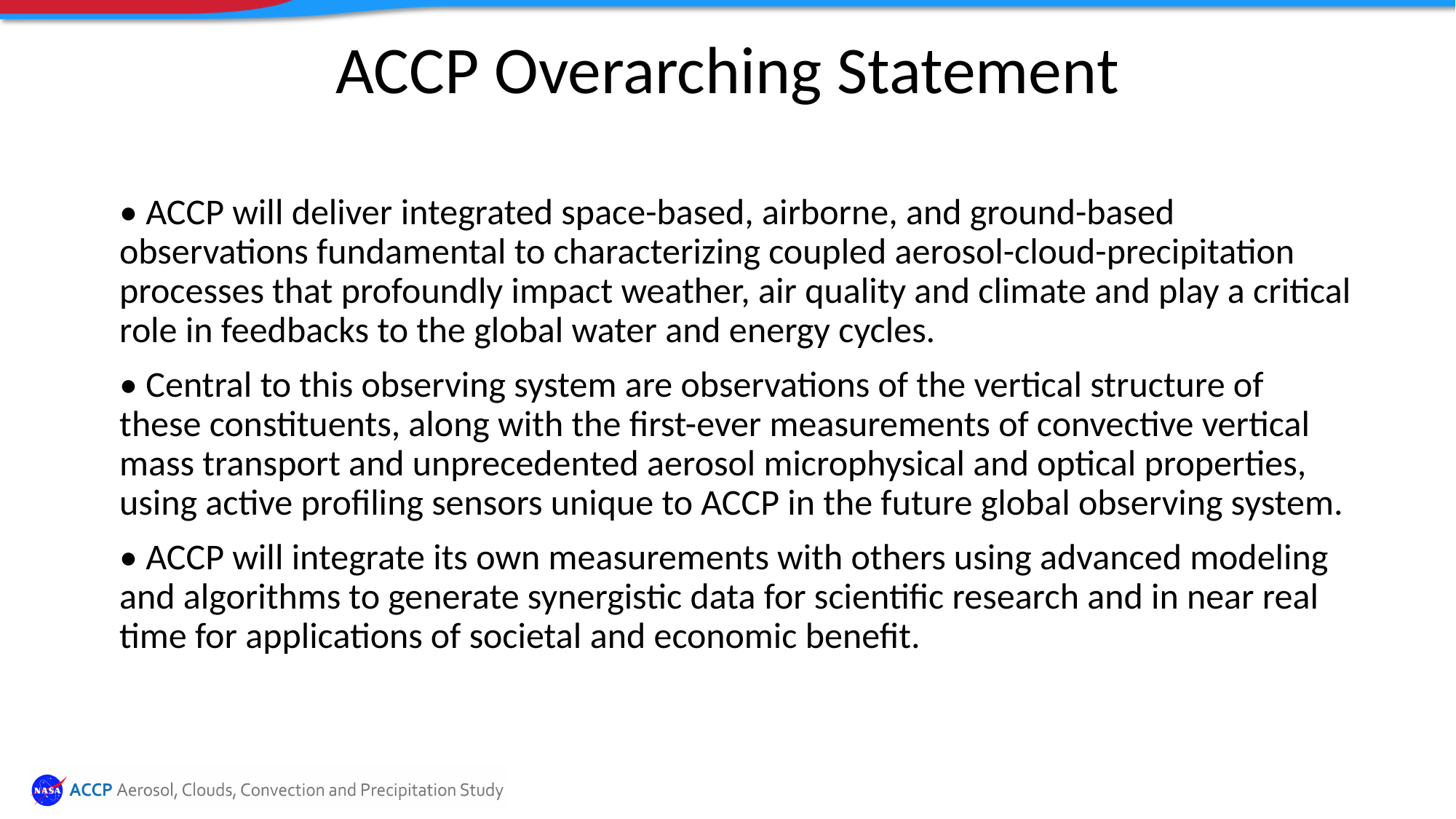

# ACCP Overarching Statement
• ACCP will deliver integrated space-based, airborne, and ground-based observations fundamental to characterizing coupled aerosol-cloud-precipitation processes that profoundly impact weather, air quality and climate and play a critical role in feedbacks to the global water and energy cycles.
• Central to this observing system are observations of the vertical structure of these constituents, along with the first-ever measurements of convective vertical mass transport and unprecedented aerosol microphysical and optical properties, using active profiling sensors unique to ACCP in the future global observing system.
• ACCP will integrate its own measurements with others using advanced modeling and algorithms to generate synergistic data for scientific research and in near real time for applications of societal and economic benefit.